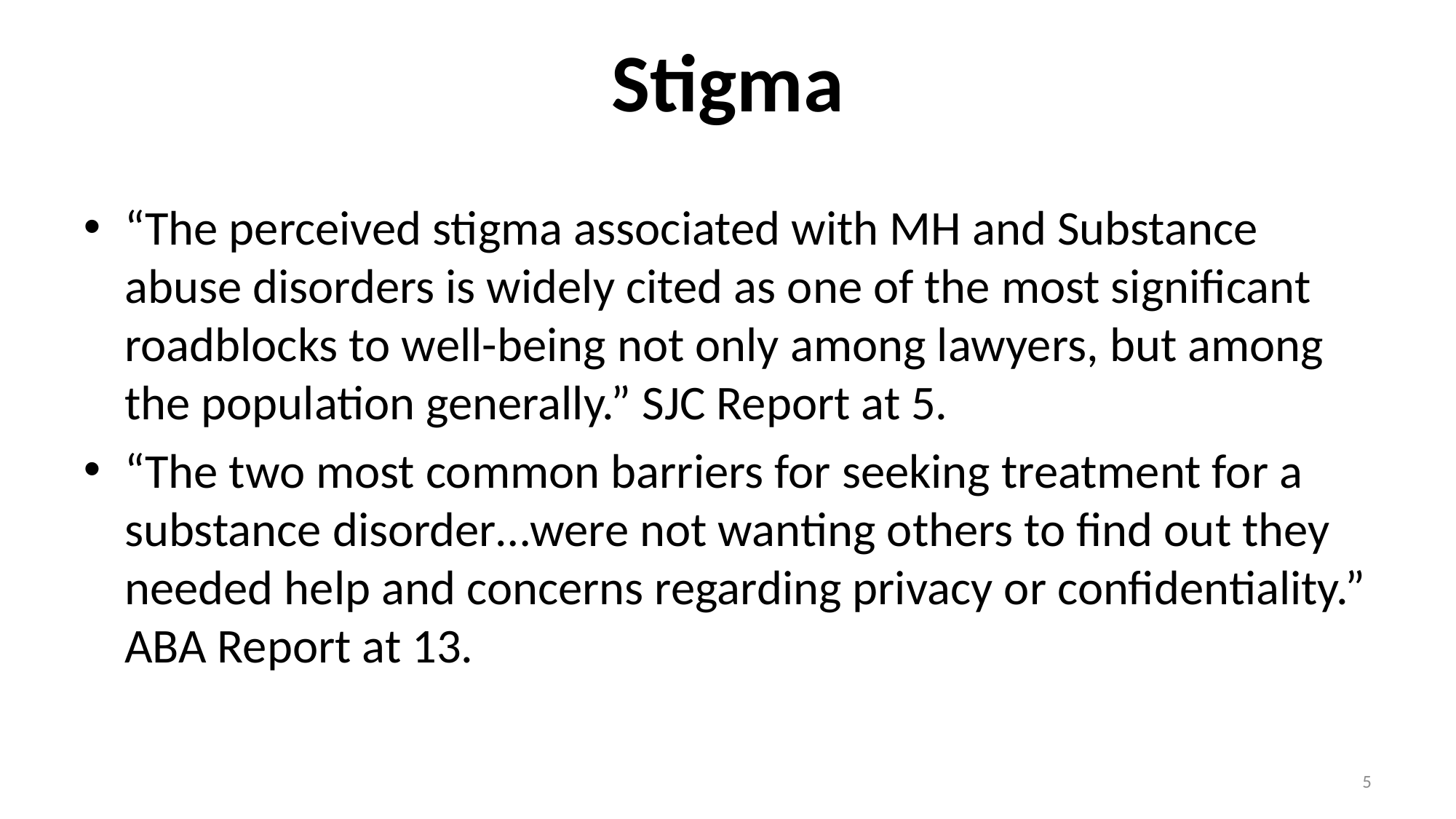

# Stigma
“The perceived stigma associated with MH and Substance abuse disorders is widely cited as one of the most significant roadblocks to well-being not only among lawyers, but among the population generally.” SJC Report at 5.
“The two most common barriers for seeking treatment for a substance disorder…were not wanting others to find out they needed help and concerns regarding privacy or confidentiality.” ABA Report at 13.

5